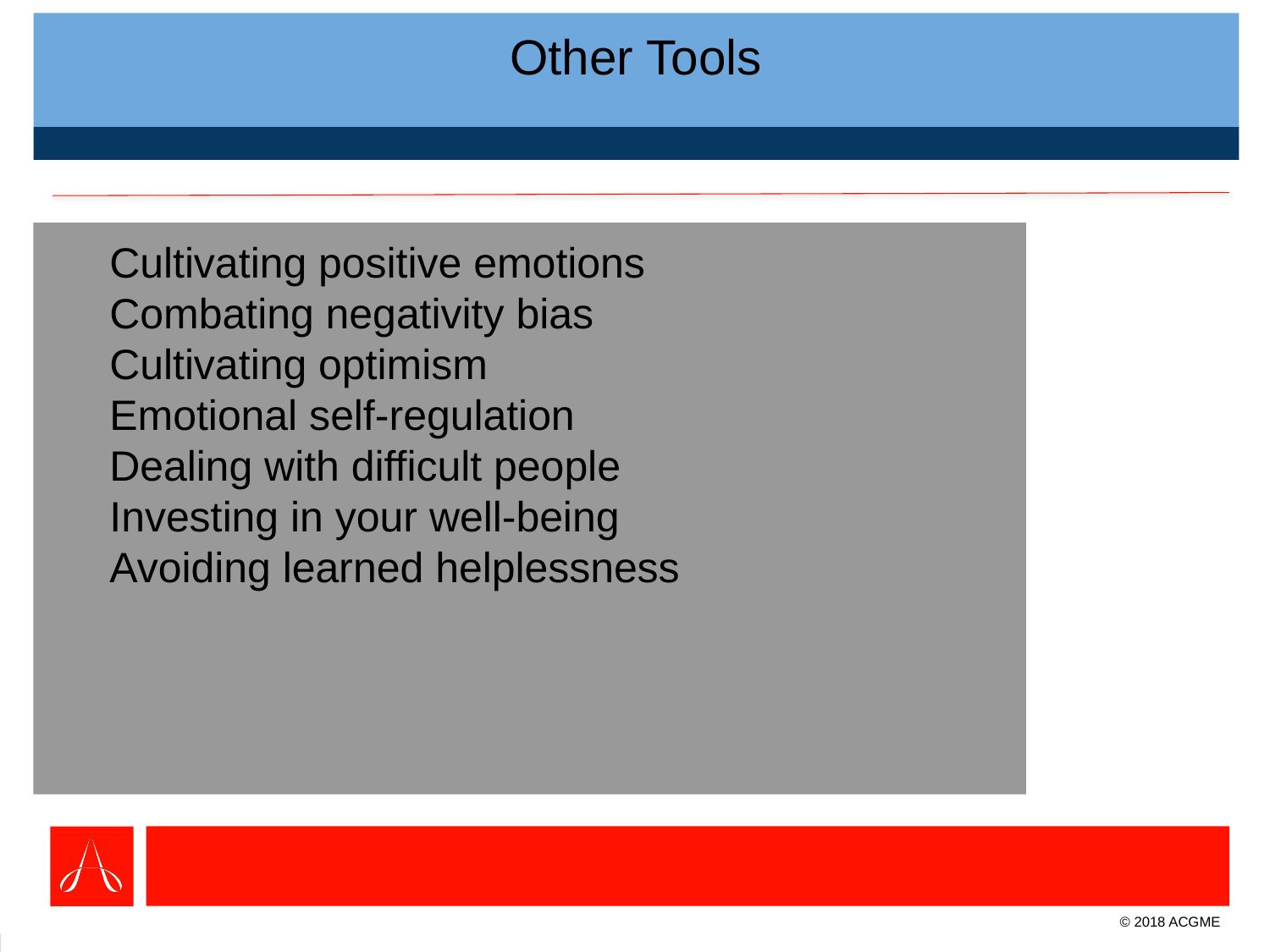

# Other Tools

Cultivating positive emotions
Combating negativity bias
Cultivating optimism
Emotional self-regulation
Dealing with difficult people
Investing in your well-being
Avoiding learned helplessness